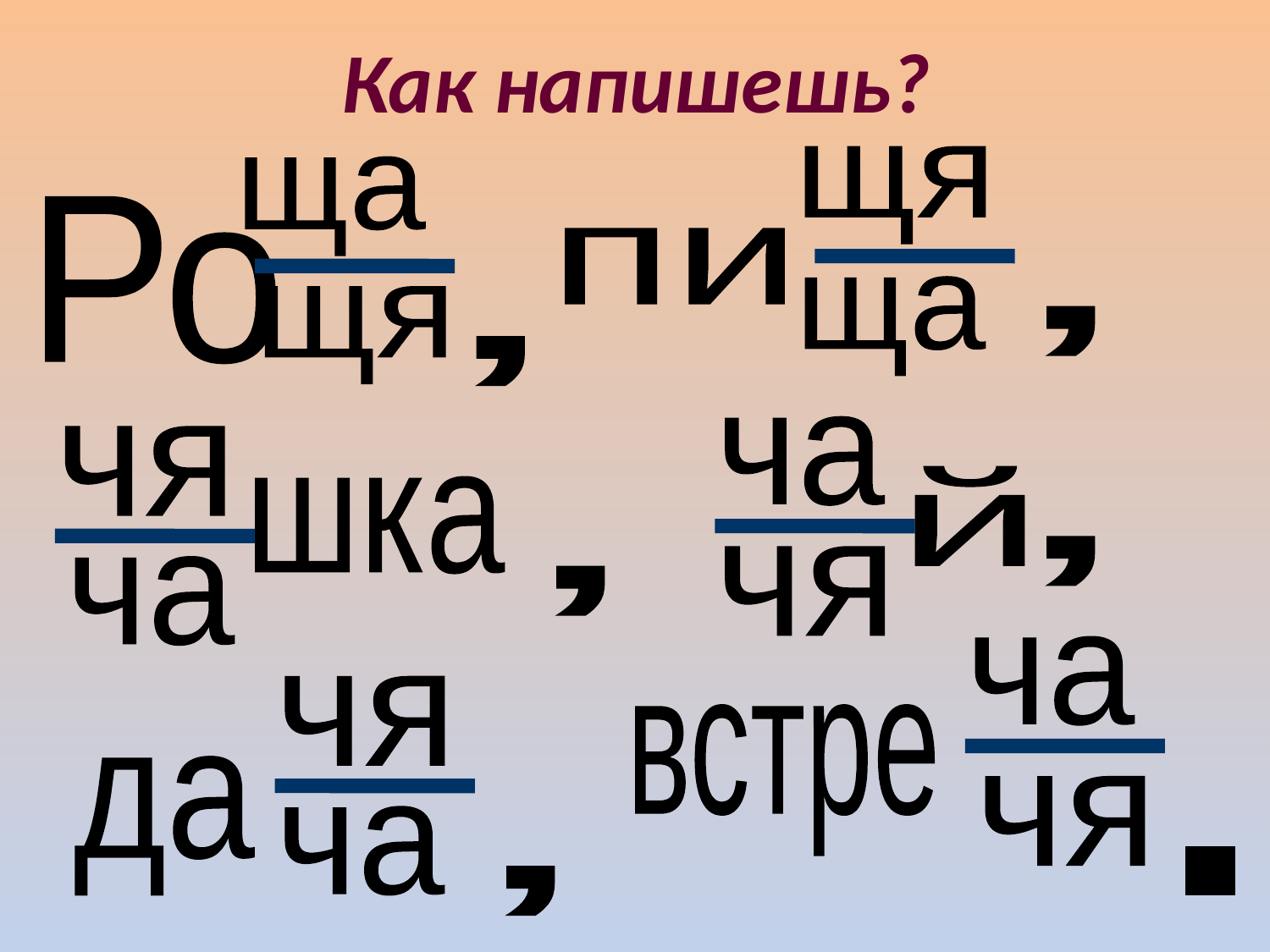

# Как напишешь?
щя
ща
Ро
пи

ща
щя
,
,
ча
чя
й
шка

,
чя
ча
,
ча
чя
встре

да
чя

ча
.
,